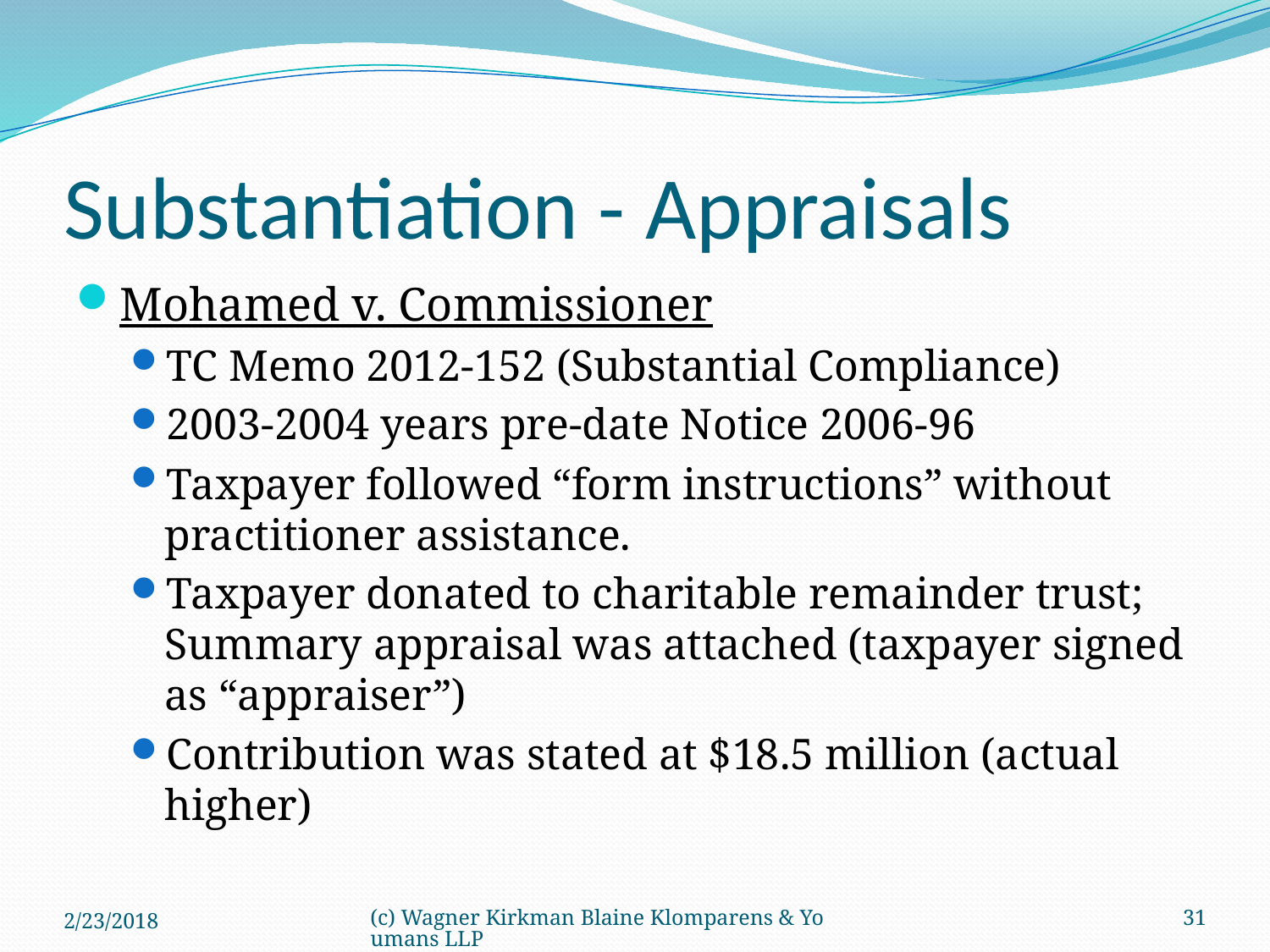

# Substantiation - Appraisals
Mohamed v. Commissioner
TC Memo 2012-152 (Substantial Compliance)
2003-2004 years pre-date Notice 2006-96
Taxpayer followed “form instructions” without  practitioner assistance.
Taxpayer donated to charitable remainder trust; Summary appraisal was attached (taxpayer signed as “appraiser”)
Contribution was stated at $18.5 million (actual higher)

2/23/2018
(c) Wagner Kirkman Blaine Klomparens & Youmans LLP
31